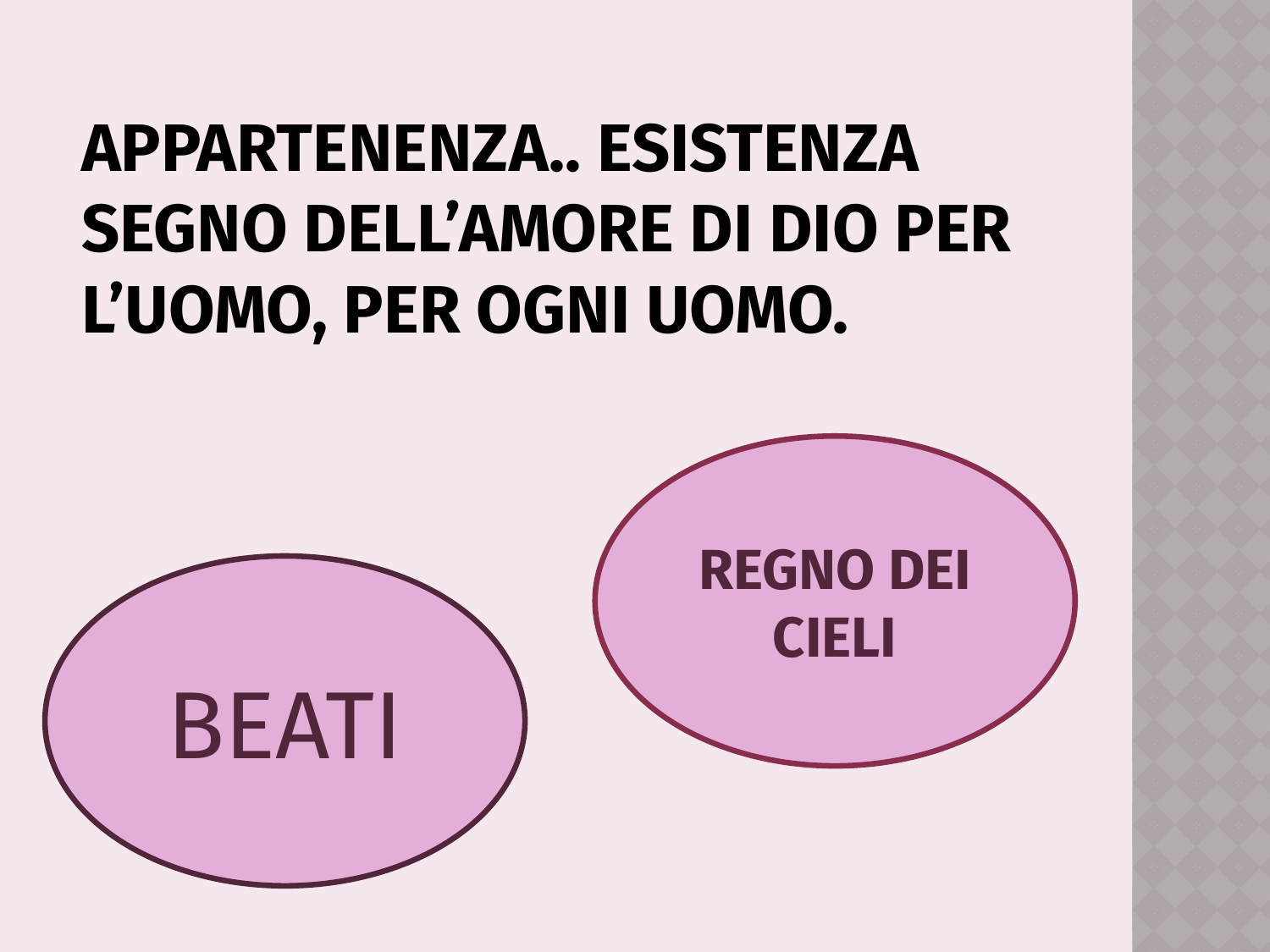

# APPARTeNENZA.. ESISTENZA SEGNO DELL’AMORE DI DIO PER L’UOMO, PER OGNI UOMO.
REGNO DEI CIELI
BEATI